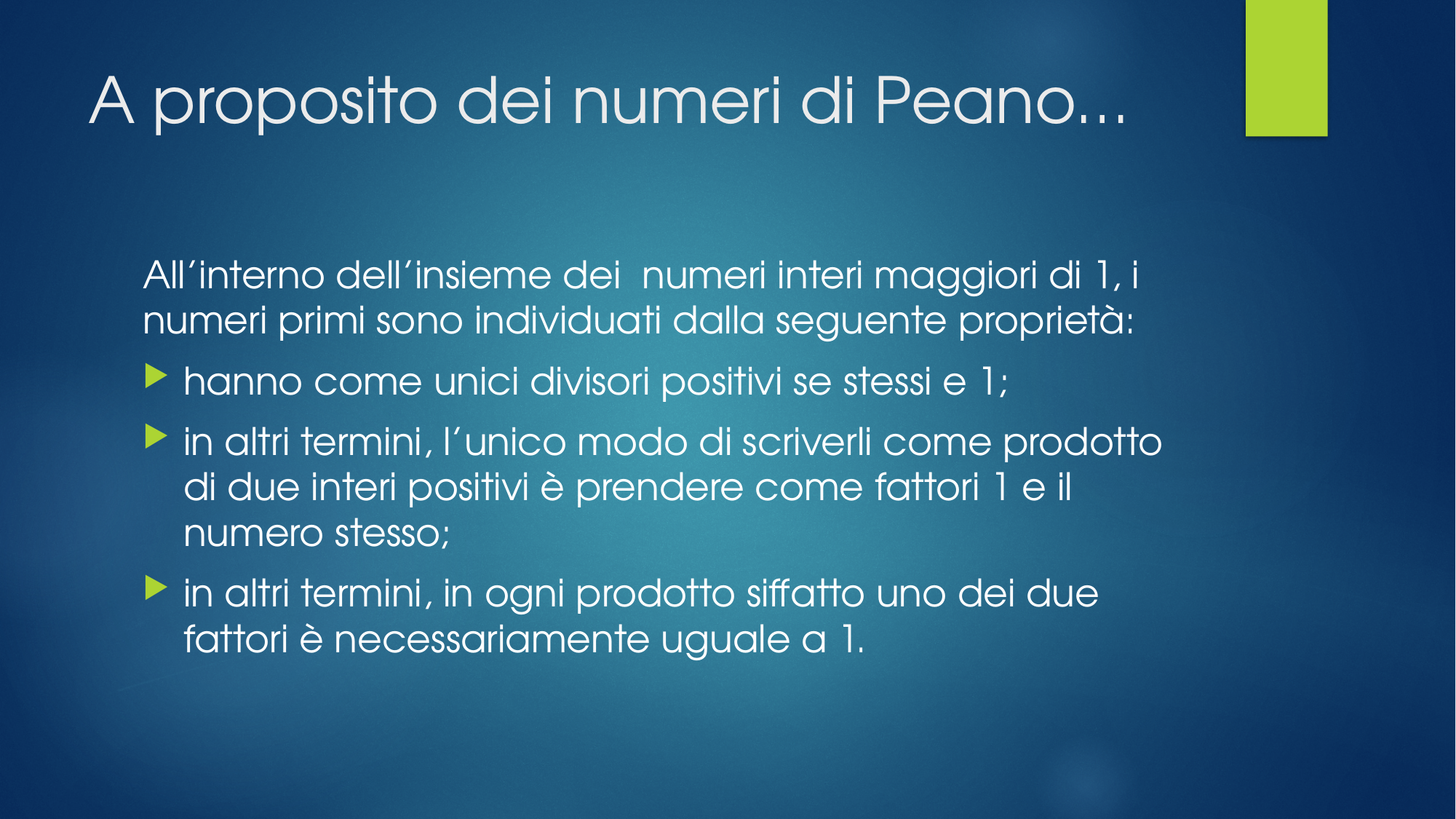

# A proposito dei numeri di Peano…
All’interno dell’insieme dei  numeri interi maggiori di 1, i numeri primi sono individuati dalla seguente proprietà:
hanno come unici divisori positivi se stessi e 1;
in altri termini, l’unico modo di scriverli come prodotto di due interi positivi è prendere come fattori 1 e il numero stesso;
in altri termini, in ogni prodotto siffatto uno dei due fattori è necessariamente uguale a 1.